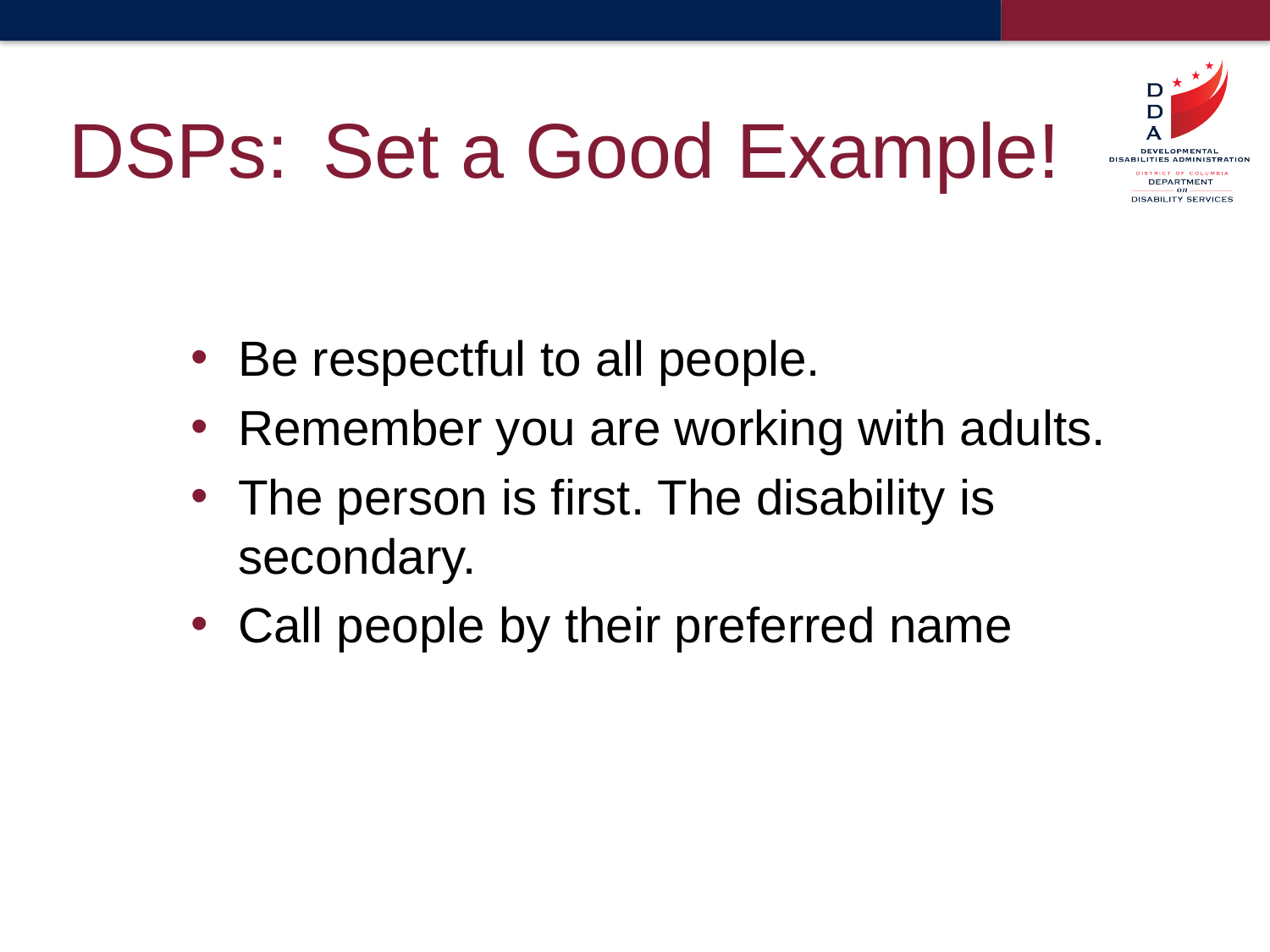

# DSPs:	Set a Good Example!

Be respectful to all people.
Remember you are working with adults.
The person is first. The disability is secondary.
Call people by their preferred name